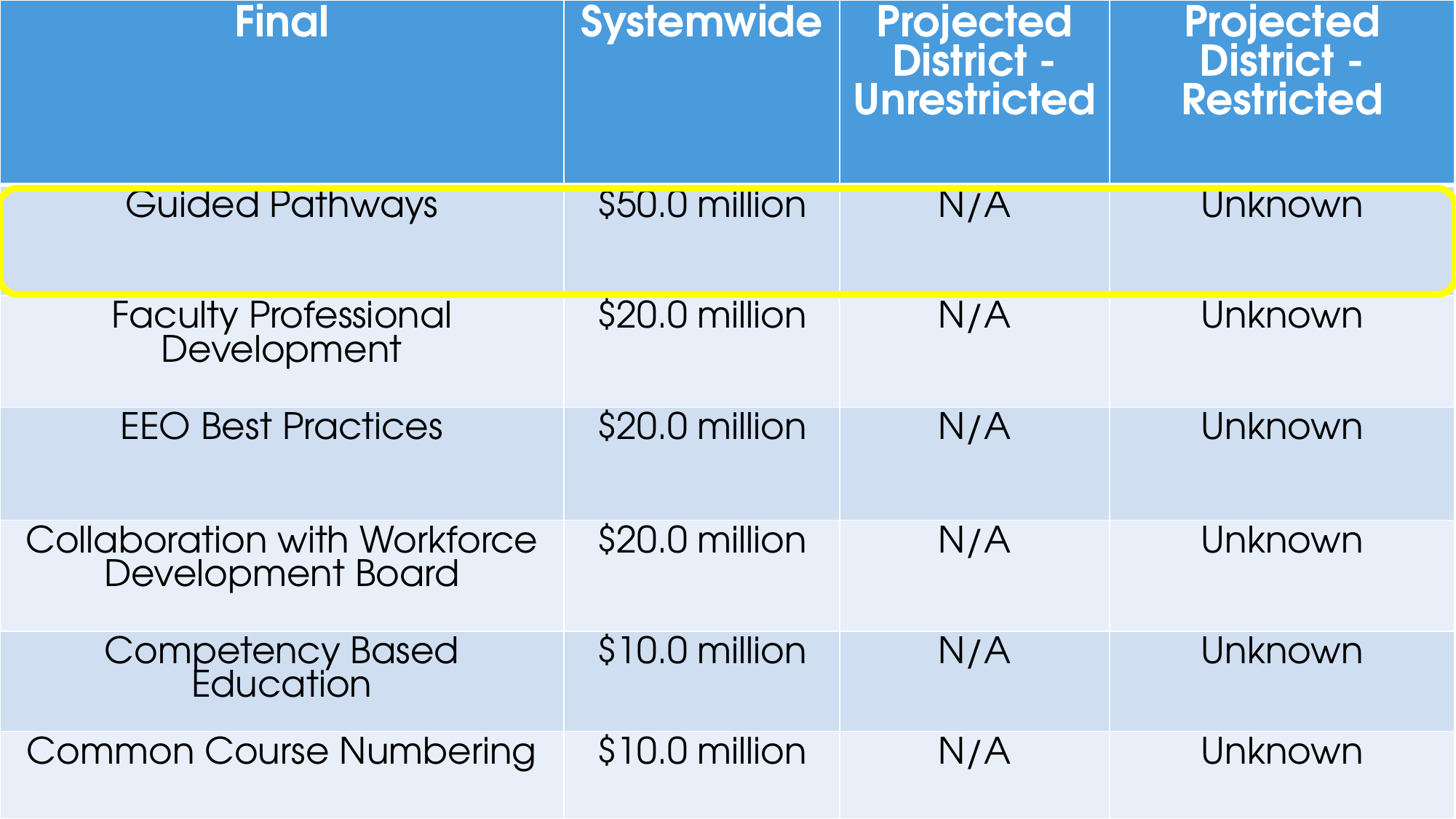

| Final | Systemwide | Projected District - Unrestricted | Projected District - Restricted |
| --- | --- | --- | --- |
| Guided Pathways | $50.0 million | N/A | Unknown |
| Faculty Professional Development | $20.0 million | N/A | Unknown |
| EEO Best Practices | $20.0 million | N/A | Unknown |
| Collaboration with Workforce Development Board | $20.0 million | N/A | Unknown |
| Competency Based Education | $10.0 million | N/A | Unknown |
| Common Course Numbering | $10.0 million | N/A | Unknown |